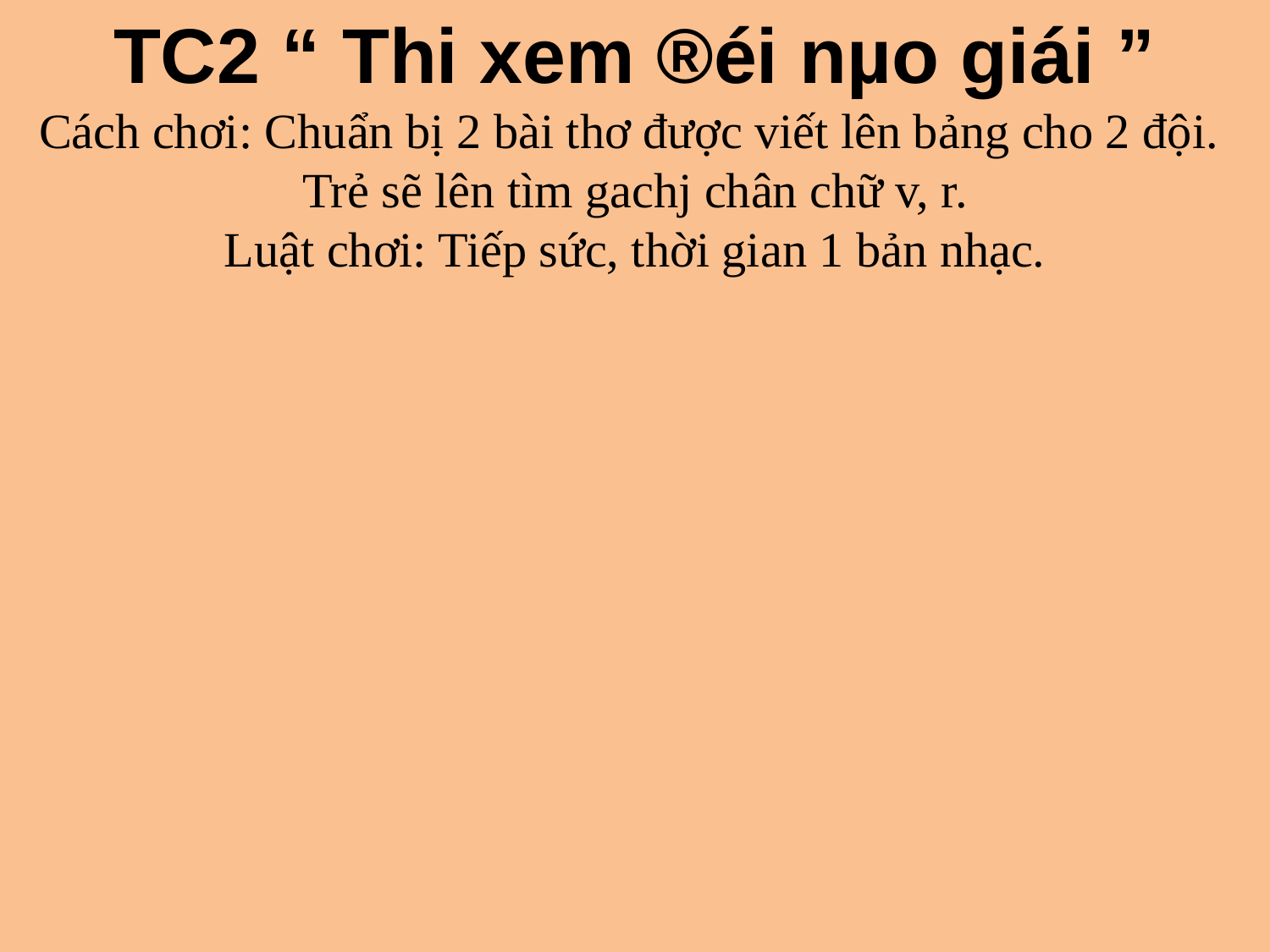

TC2 “ Thi xem ®éi nµo giái ”
Cách chơi: Chuẩn bị 2 bài thơ được viết lên bảng cho 2 đội.
Trẻ sẽ lên tìm gachj chân chữ v, r.
Luật chơi: Tiếp sức, thời gian 1 bản nhạc.